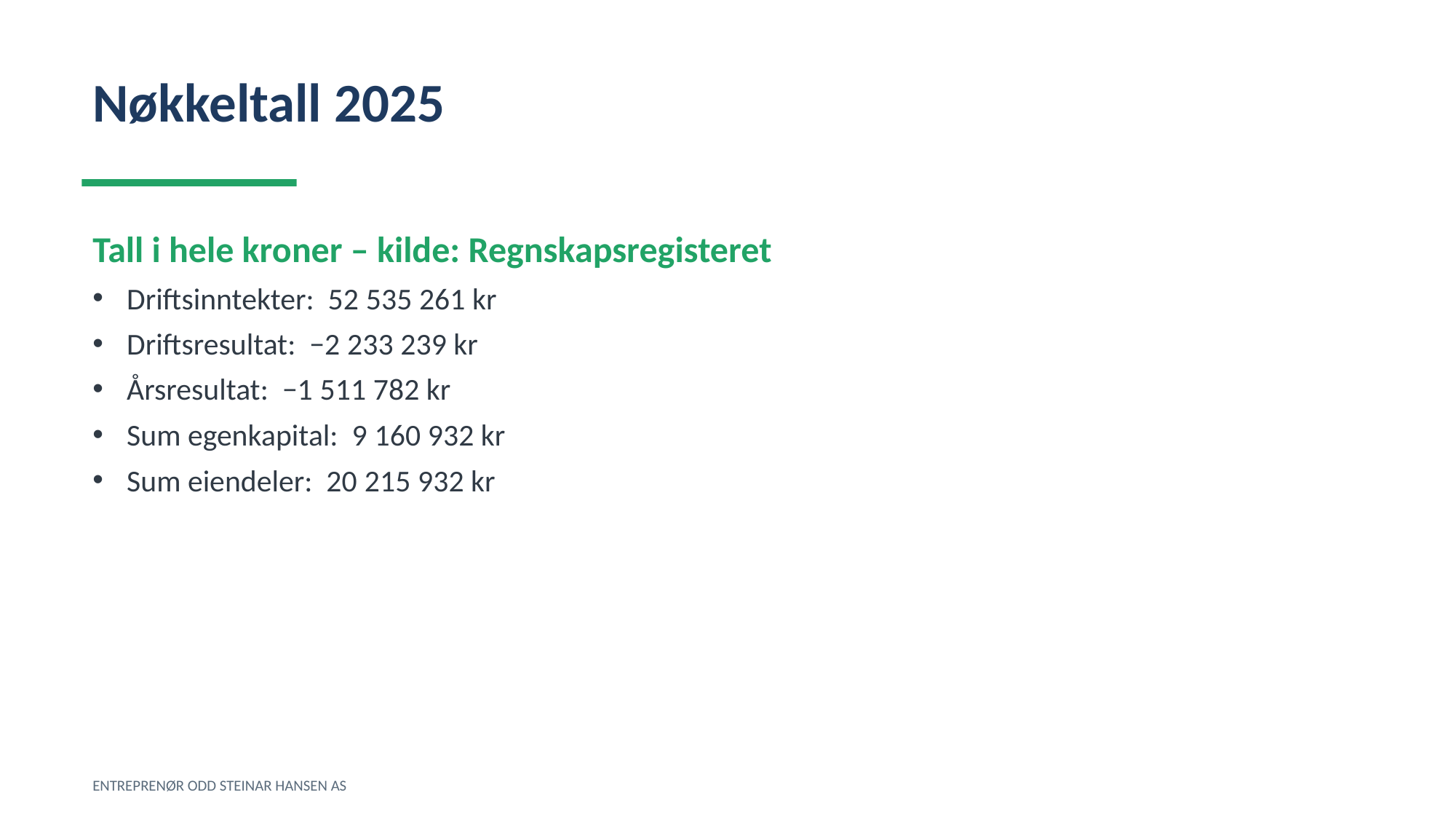

Nøkkeltall 2025

Tall i hele kroner – kilde: Regnskapsregisteret
Driftsinntekter:  52 535 261 kr
Driftsresultat:  −2 233 239 kr
Årsresultat:  −1 511 782 kr
Sum egenkapital:  9 160 932 kr
Sum eiendeler:  20 215 932 kr
ENTREPRENØR ODD STEINAR HANSEN AS